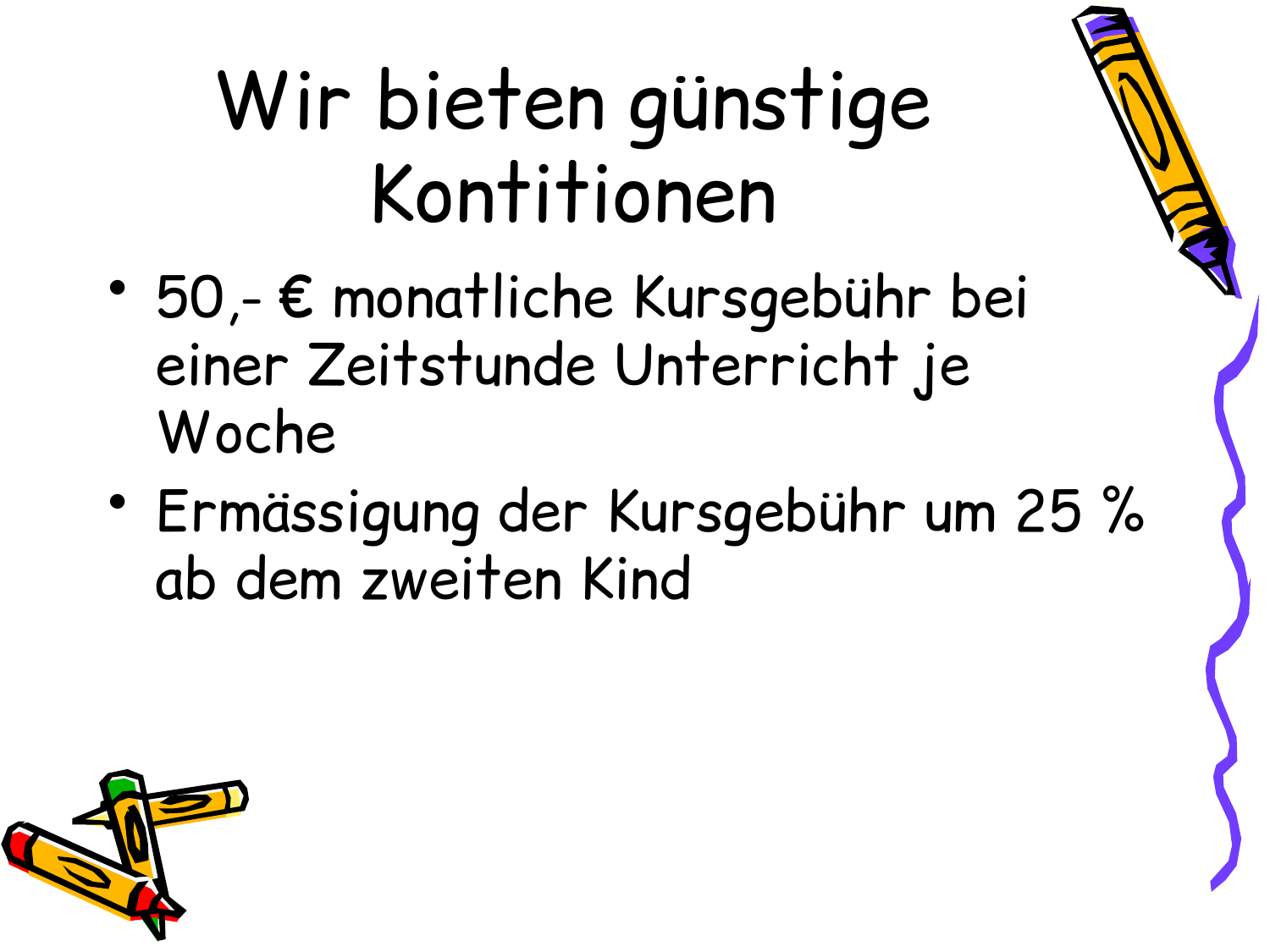

# Wir bieten günstige Kontitionen
50,- € monatliche Kursgebühr bei einer Zeitstunde Unterricht je Woche
Ermässigung der Kursgebühr um 25 % ab dem zweiten Kind